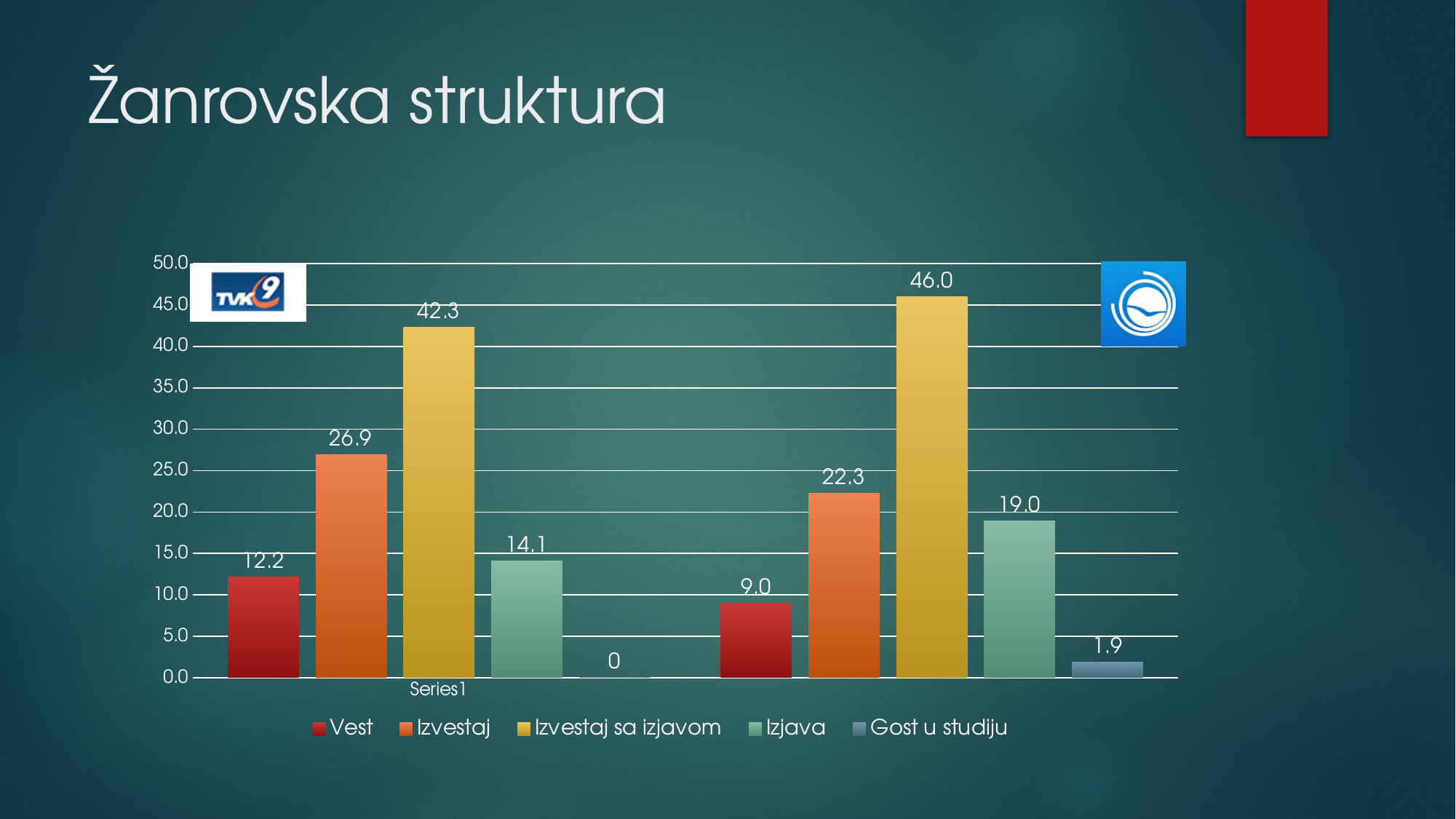

# Žanrovska struktura

### Chart

| Category | Vest | Izvestaj | Izvestaj sa izjavom | Izjava | Gost u studiju |
|---|---|---|---|---|---|
|  | 12.179487179487179 | 26.923076923076923 | 42.30769230769231 | 14.102564102564102 | 0.0 |
|  | 9.004739336492891 | 22.274881516587676 | 45.97156398104266 | 18.95734597156398 | 1.9 |